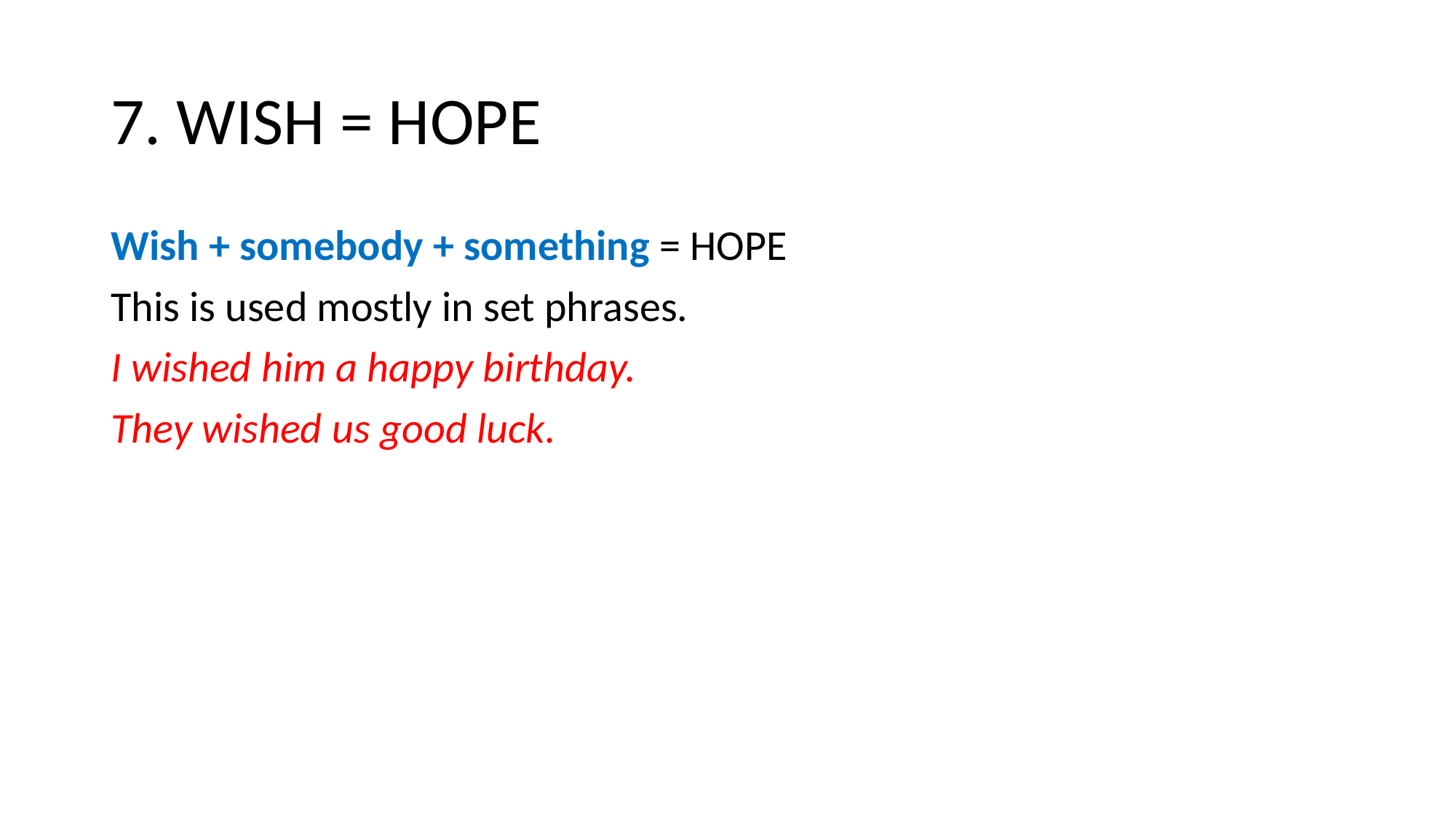

# 7. WISH = HOPE
Wish + somebody + something = HOPE
This is used mostly in set phrases.
I wished him a happy birthday.
They wished us good luck.